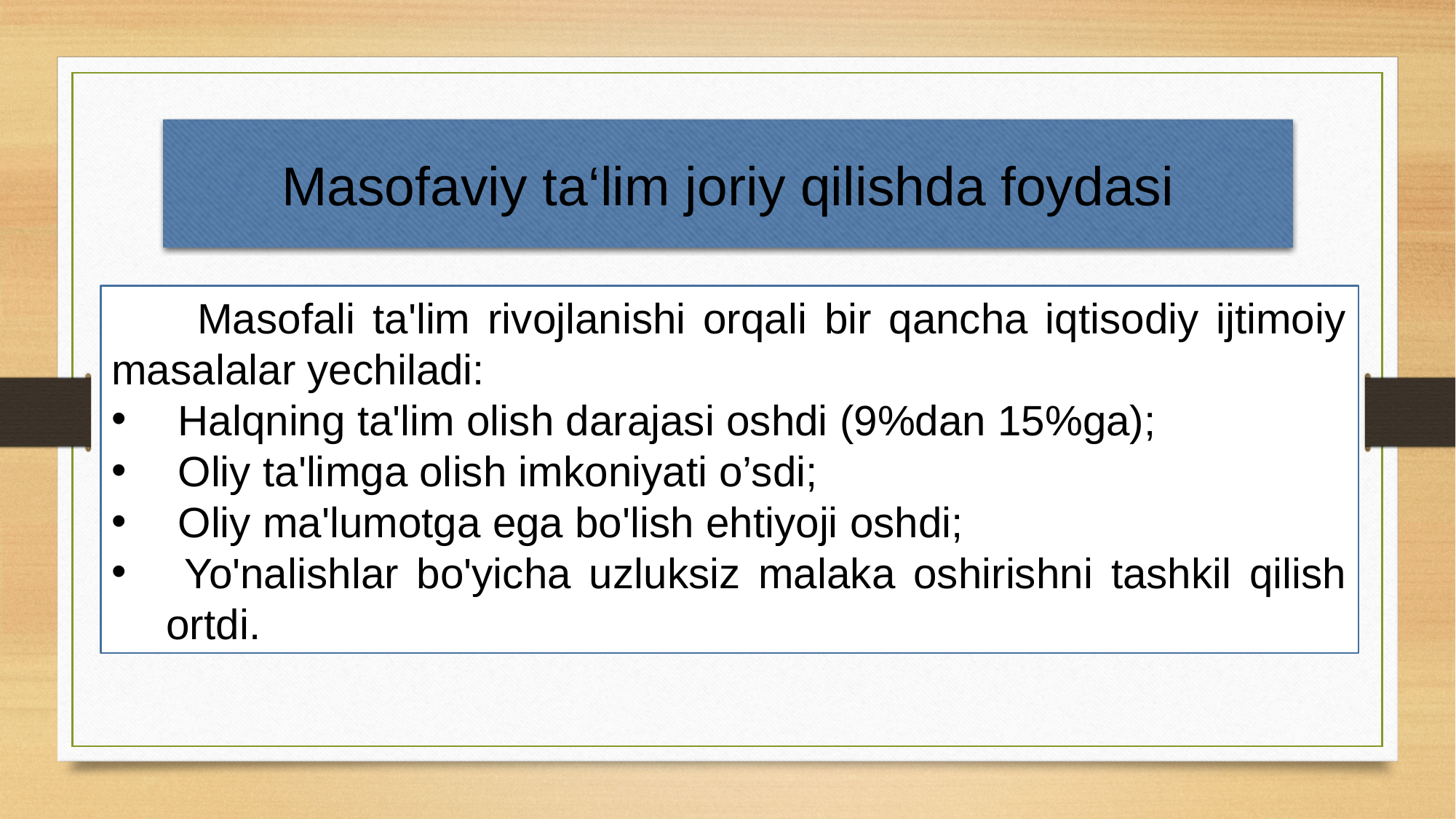

# Masofaviy ta‘lim joriy qilishda foydasi
Masofali ta'lim rivojlanishi orqali bir qancha iqtisodiy ijtimoiy masalalar yechiladi:
 Halqning ta'lim olish darajasi oshdi (9%dan 15%ga);
 Oliy ta'limga olish imkoniyati o’sdi;
 Oliy ma'lumotga ega bo'lish ehtiyoji oshdi;
 Yo'nalishlar bo'yicha uzluksiz malaka oshirishni tashkil qilish ortdi.